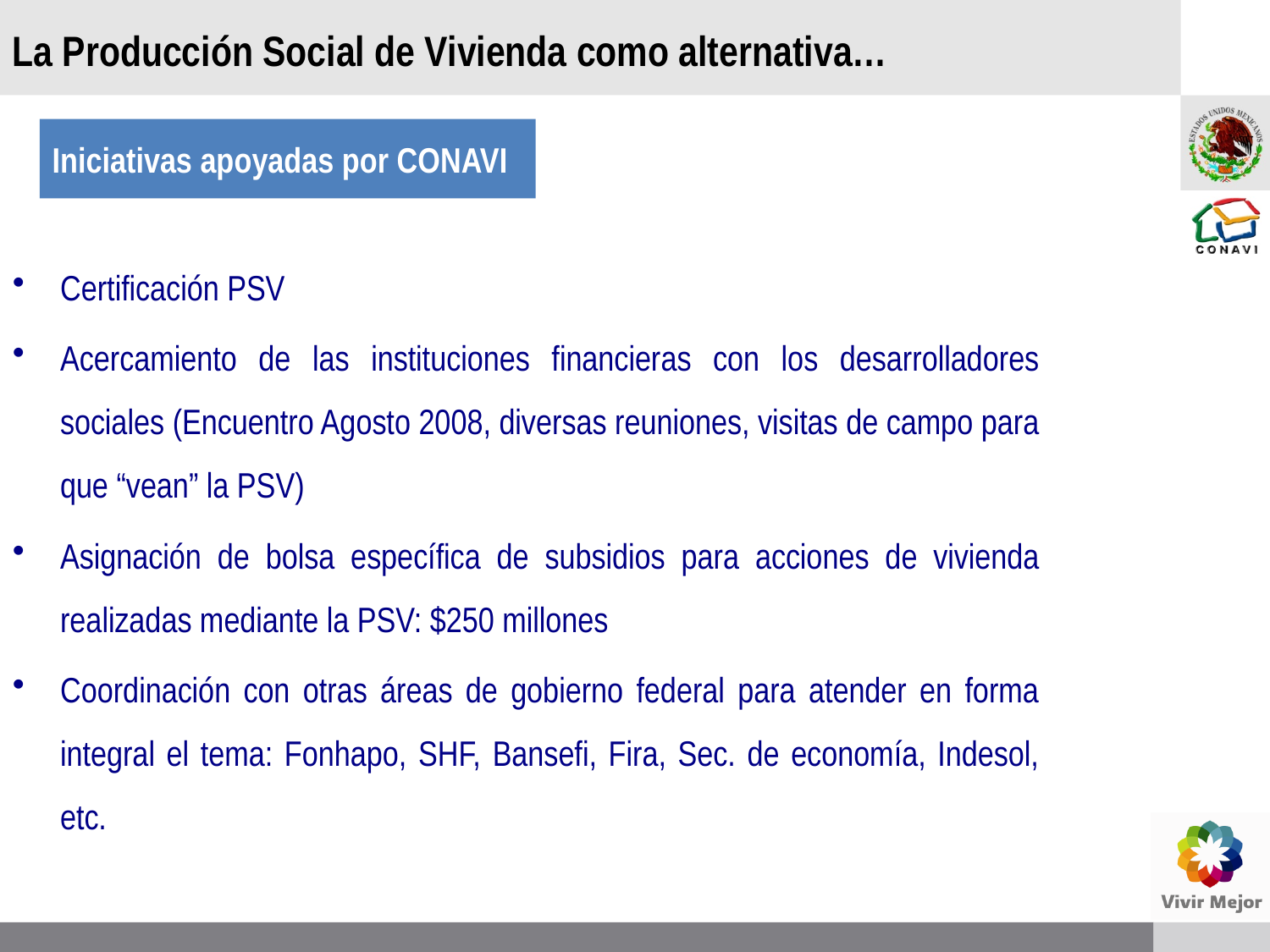

La Producción Social de Vivienda como alternativa…
Iniciativas apoyadas por CONAVI
Certificación PSV
Acercamiento de las instituciones financieras con los desarrolladores sociales (Encuentro Agosto 2008, diversas reuniones, visitas de campo para que “vean” la PSV)
Asignación de bolsa específica de subsidios para acciones de vivienda realizadas mediante la PSV: $250 millones
Coordinación con otras áreas de gobierno federal para atender en forma integral el tema: Fonhapo, SHF, Bansefi, Fira, Sec. de economía, Indesol, etc.